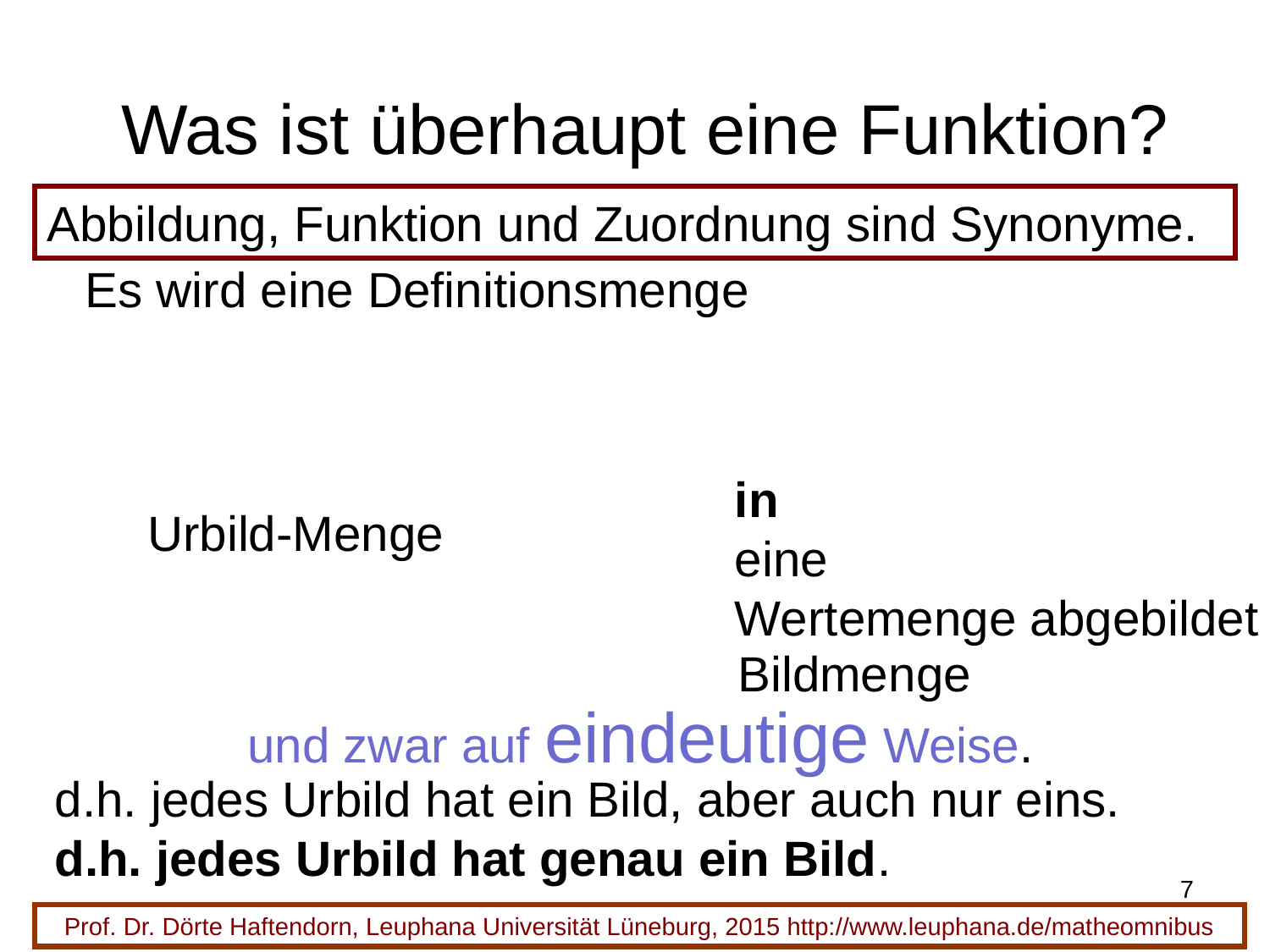

# Was ist überhaupt eine Funktion?

Abbildung, Funktion und Zuordnung sind Synonyme.
Es wird eine Definitionsmenge
in
eine
Wertemenge abgebildet
Urbild-Menge
Bildmenge
und zwar auf eindeutige Weise.
d.h. jedes Urbild hat ein Bild, aber auch nur eins.
d.h. jedes Urbild hat genau ein Bild.
7
Prof. Dr. Dörte Haftendorn, Leuphana Universität Lüneburg, 2015 http://www.leuphana.de/matheomnibus